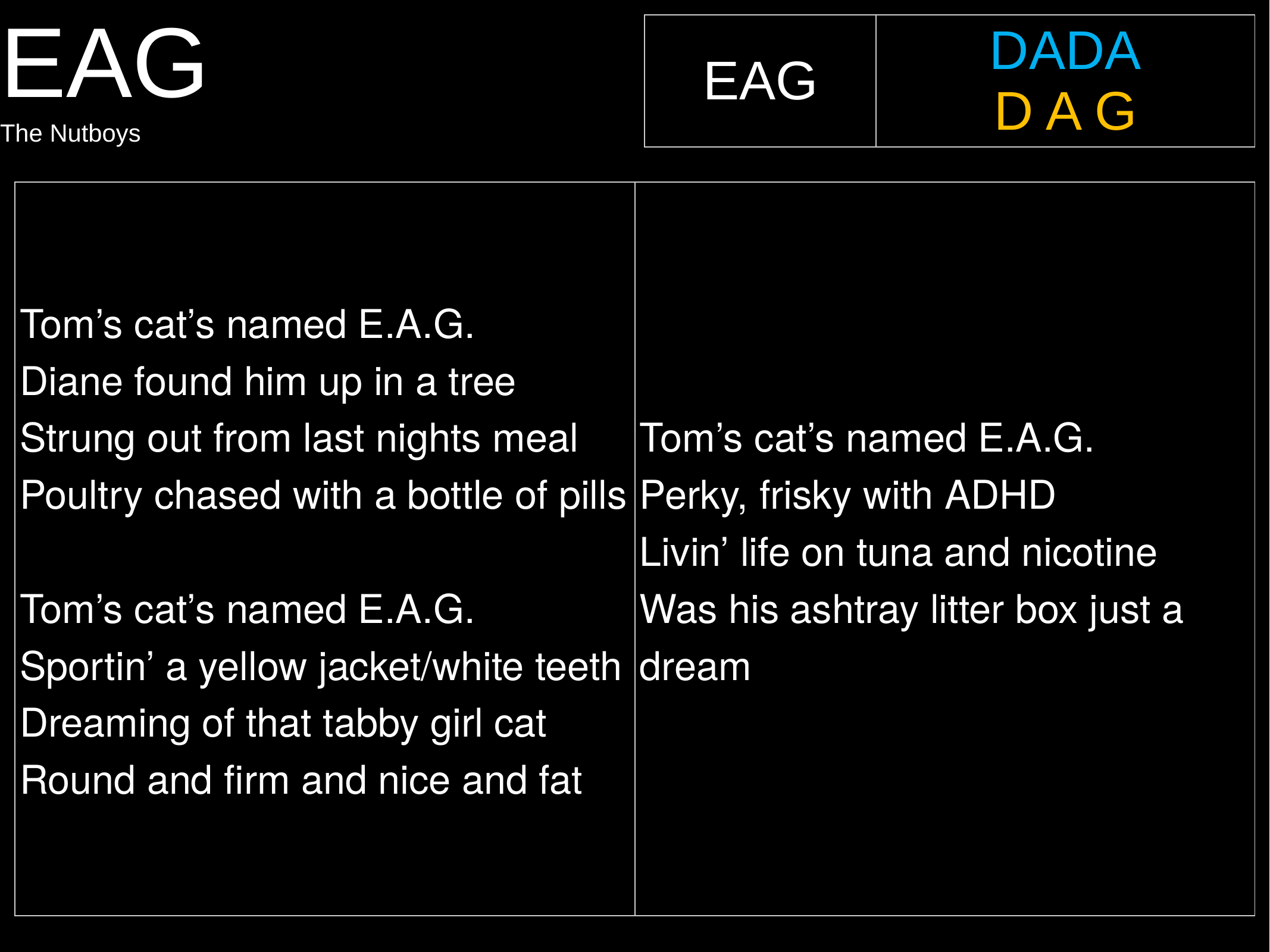

EAG
The Nutboys
| EAG | DADA D A G |
| --- | --- |
| Tom’s cat’s named E.A.G. Diane found him up in a tree Strung out from last nights meal Poultry chased with a bottle of pills Tom’s cat’s named E.A.G. Sportin’ a yellow jacket/white teeth Dreaming of that tabby girl cat Round and firm and nice and fat | Tom’s cat’s named E.A.G. Perky, frisky with ADHD Livin’ life on tuna and nicotine Was his ashtray litter box just a dream |
| --- | --- |